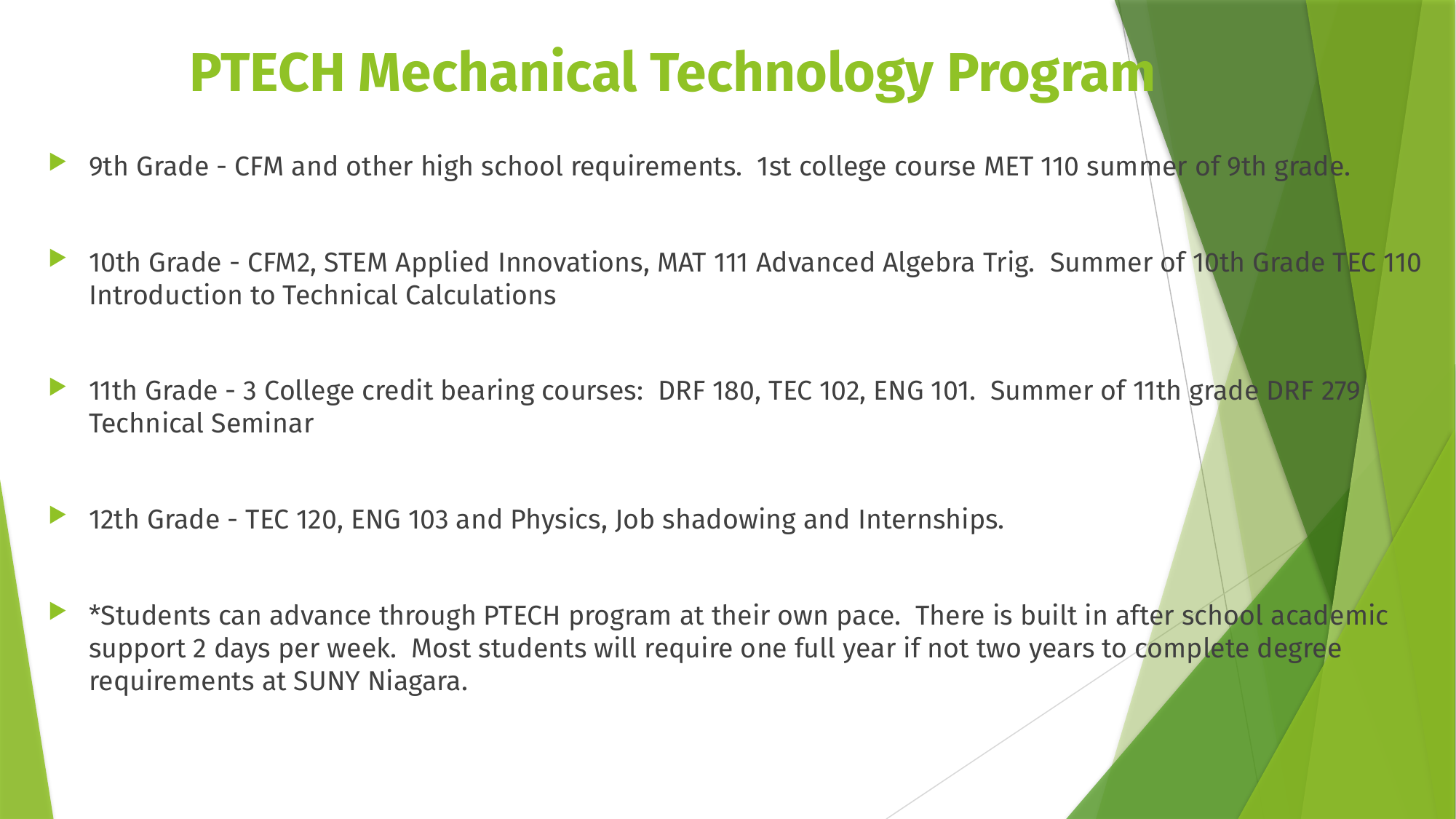

# PTECH Mechanical Technology Program
9th Grade - CFM and other high school requirements.  1st college course MET 110 summer of 9th grade.

10th Grade - CFM2, STEM Applied Innovations, MAT 111 Advanced Algebra Trig.  Summer of 10th Grade TEC 110 Introduction to Technical Calculations

11th Grade - 3 College credit bearing courses:  DRF 180, TEC 102, ENG 101.  Summer of 11th grade DRF 279 Technical Seminar

12th Grade - TEC 120, ENG 103 and Physics, Job shadowing and Internships.

*Students can advance through PTECH program at their own pace.  There is built in after school academic support 2 days per week.  Most students will require one full year if not two years to complete degree requirements at SUNY Niagara.